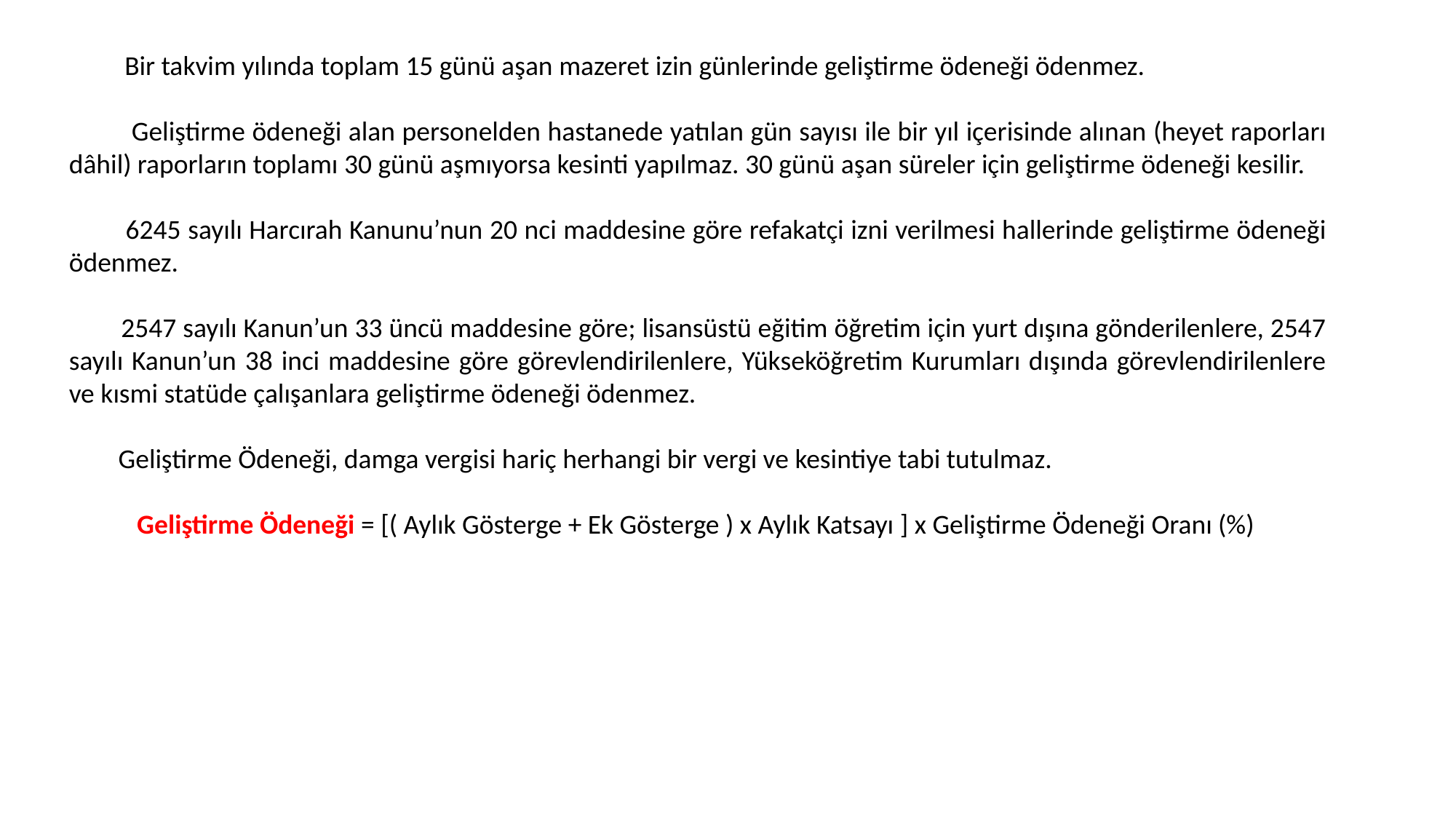

Bir takvim yılında toplam 15 günü aşan mazeret izin günlerinde geliştirme ödeneği ödenmez.

         Geliştirme ödeneği alan personelden hastanede yatılan gün sayısı ile bir yıl içerisinde alınan (heyet raporları dâhil) raporların toplamı 30 günü aşmıyorsa kesinti yapılmaz. 30 günü aşan süreler için geliştirme ödeneği kesilir.

        6245 sayılı Harcırah Kanunu’nun 20 nci maddesine göre refakatçi izni verilmesi hallerinde geliştirme ödeneği ödenmez.

        2547 sayılı Kanun’un 33 üncü maddesine göre; lisansüstü eğitim öğretim için yurt dışına gönderilenlere, 2547 sayılı Kanun’un 38 inci maddesine göre görevlendirilenlere, Yükseköğretim Kurumları dışında görevlendirilenlere ve kısmi statüde çalışanlara geliştirme ödeneği ödenmez.

        Geliştirme Ödeneği, damga vergisi hariç herhangi bir vergi ve kesintiye tabi tutulmaz.

           Geliştirme Ödeneği = [( Aylık Gösterge + Ek Gösterge ) x Aylık Katsayı ] x Geliştirme Ödeneği Oranı (%)